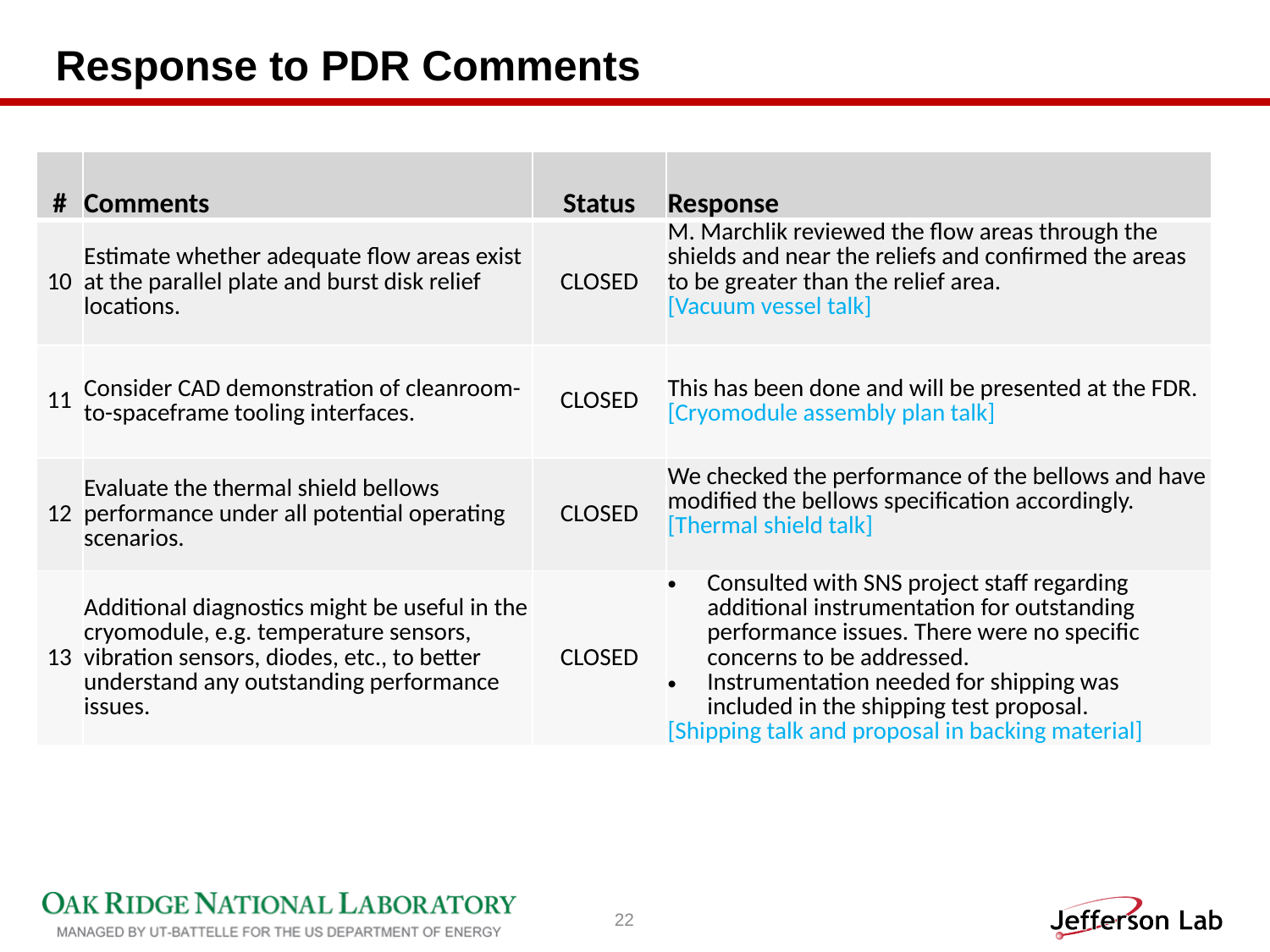

# Response to PDR Comments
| # | Comments | Status | Response |
| --- | --- | --- | --- |
| 10 | Estimate whether adequate flow areas exist at the parallel plate and burst disk relief locations. | CLOSED | M. Marchlik reviewed the flow areas through the shields and near the reliefs and confirmed the areas to be greater than the relief area. [Vacuum vessel talk] |
| 11 | Consider CAD demonstration of cleanroom-to-spaceframe tooling interfaces. | CLOSED | This has been done and will be presented at the FDR. [Cryomodule assembly plan talk] |
| 12 | Evaluate the thermal shield bellows performance under all potential operating scenarios. | CLOSED | We checked the performance of the bellows and have modified the bellows specification accordingly. [Thermal shield talk] |
| 13 | Additional diagnostics might be useful in the cryomodule, e.g. temperature sensors, vibration sensors, diodes, etc., to better understand any outstanding performance issues. | CLOSED | Consulted with SNS project staff regarding additional instrumentation for outstanding performance issues. There were no specific concerns to be addressed. Instrumentation needed for shipping was included in the shipping test proposal. [Shipping talk and proposal in backing material] |
22